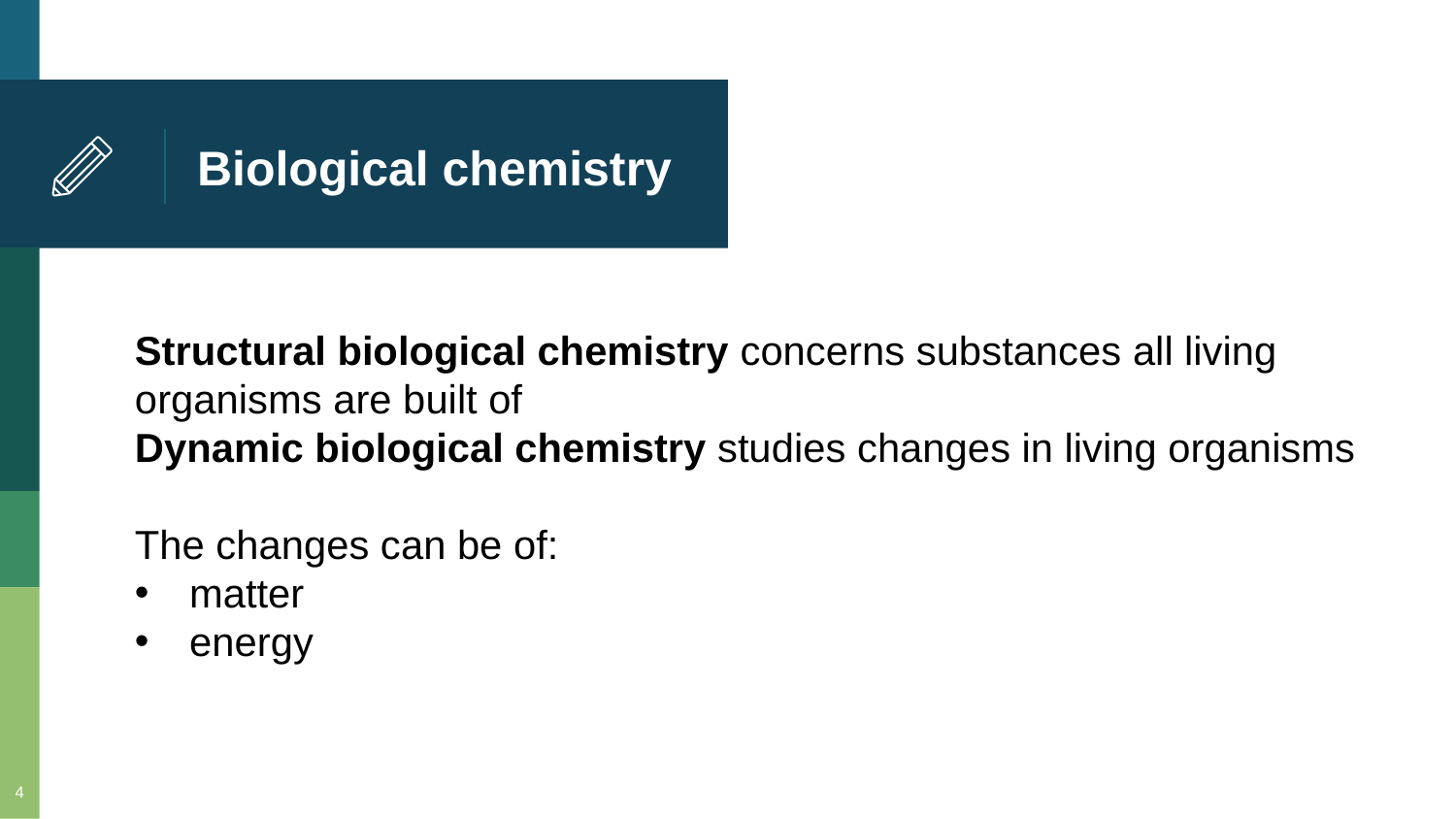

# Biological chemistry

Structural biological chemistry concerns substances all living organisms are built of
Dynamic biological chemistry studies changes in living organisms

The changes can be of:
matter
energy
4